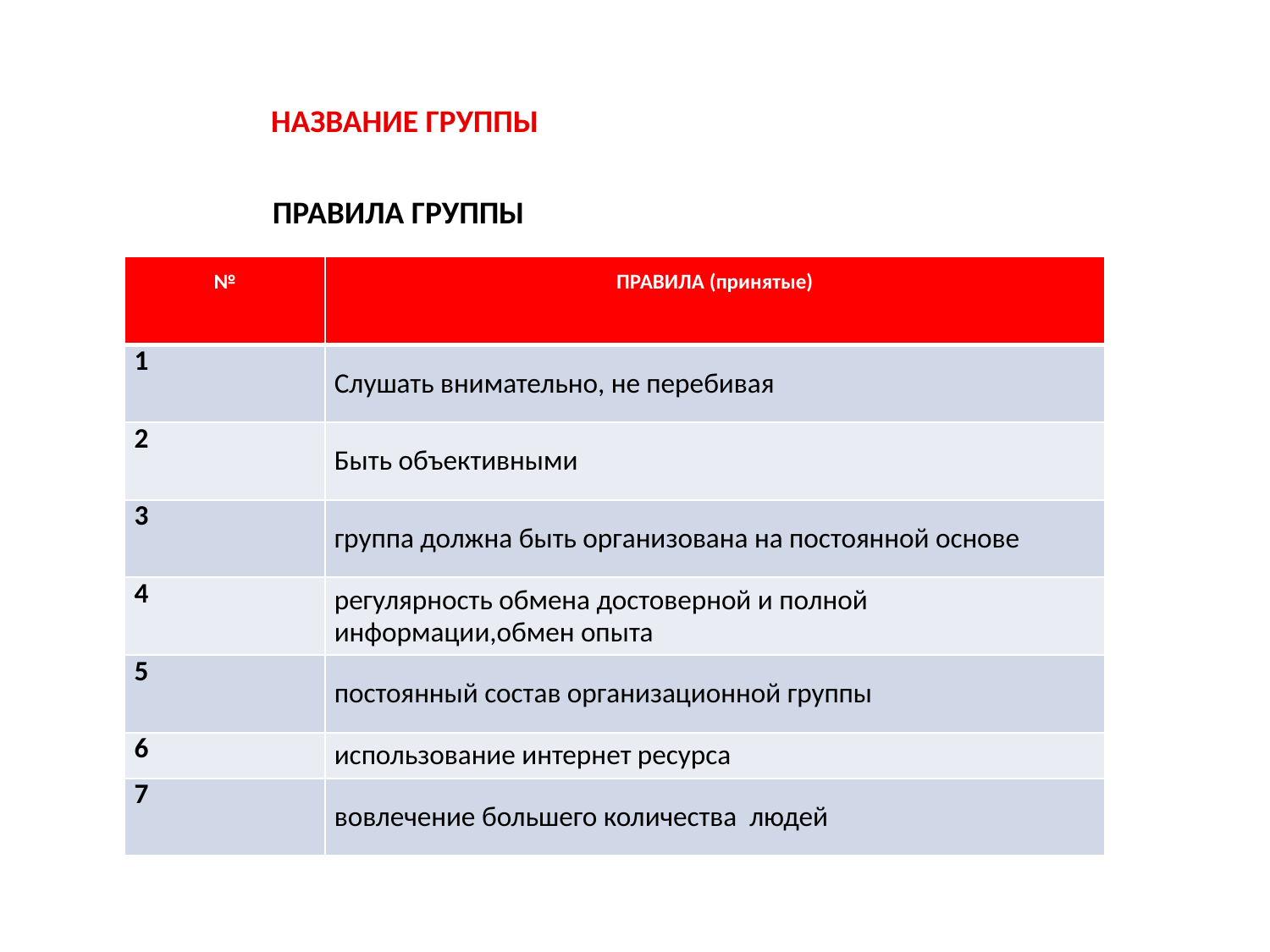

НАЗВАНИЕ ГРУППЫ
ПРАВИЛА ГРУППЫ
| № | ПРАВИЛА (принятые) |
| --- | --- |
| 1 | Слушать внимательно, не перебивая |
| 2 | Быть объективными |
| 3 | группа должна быть организована на постоянной основе |
| 4 | регулярность обмена достоверной и полной информации,обмен опыта |
| 5 | постоянный состав организационной группы |
| 6 | использование интернет ресурса |
| 7 | вовлечение большего количества людей |